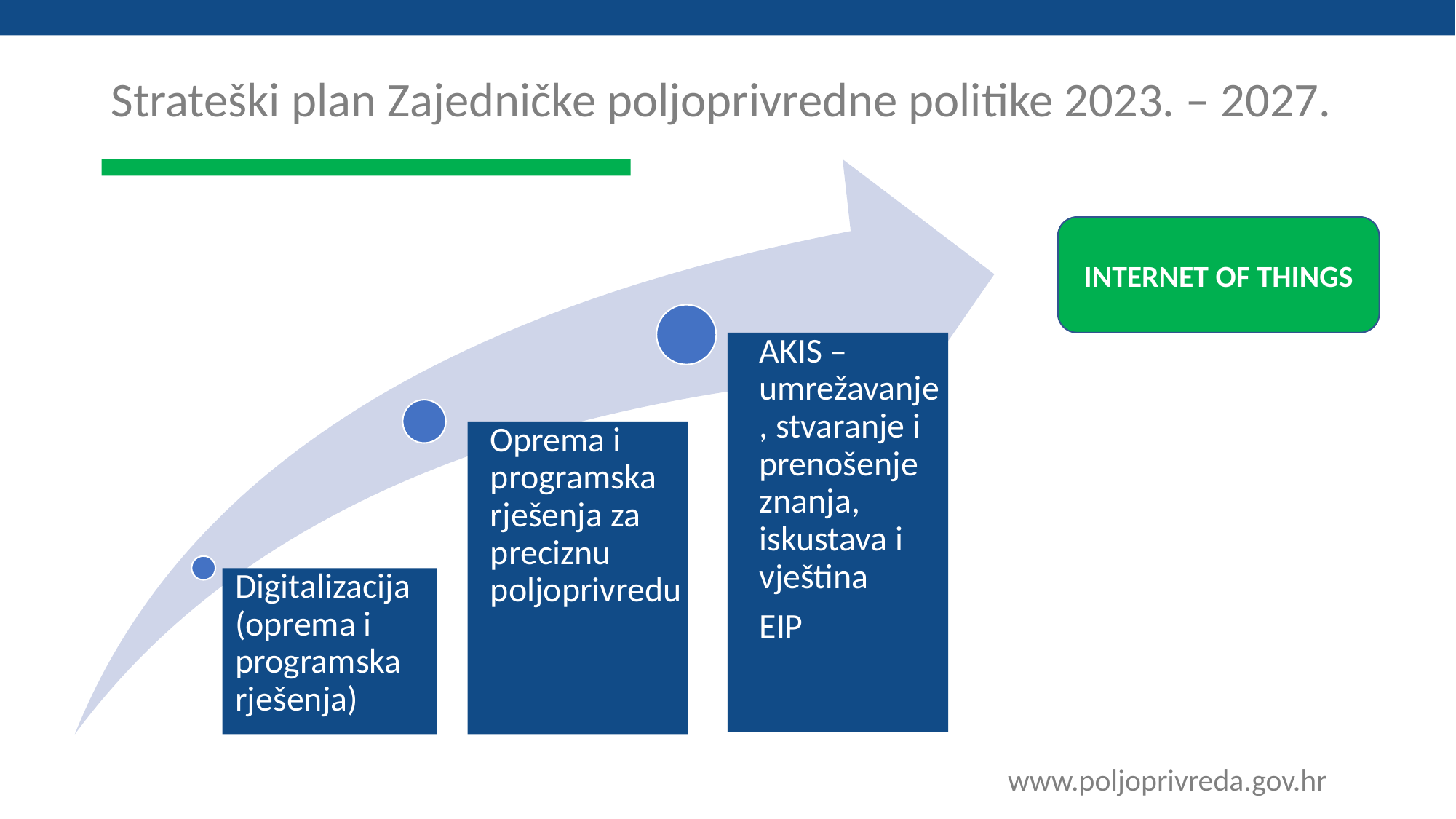

# Strateški plan Zajedničke poljoprivredne politike 2023. – 2027.
Digitalizacija (oprema i programska rješenja)
Oprema i programska rješenja za preciznu poljoprivredu
AKIS – umrežavanje, stvaranje i prenošenje znanja, iskustava i vještina
EIP
INTERNET OF THINGS